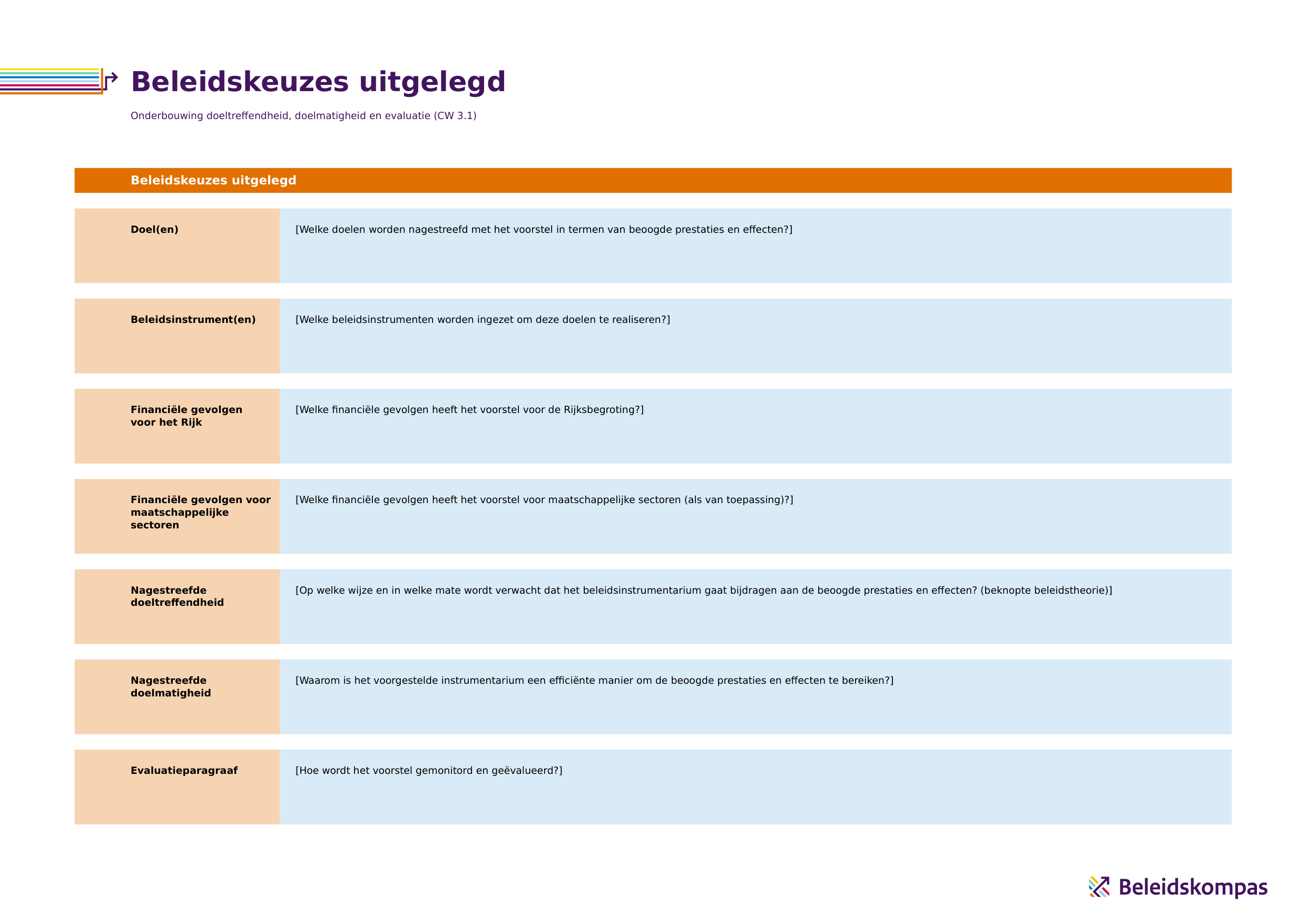

# Beleidskeuzes uitgelegd
Onderbouwing doeltreffendheid, doelmatigheid en evaluatie (CW 3.1)
Beleidskeuzes uitgelegd
Doel(en)
[Welke doelen worden nagestreefd met het voorstel in termen van beoogde prestaties en effecten?]
Beleidsinstrument(en)
[Welke beleidsinstrumenten worden ingezet om deze doelen te realiseren?]
Financiële gevolgen
voor het Rijk
[Welke financiële gevolgen heeft het voorstel voor de Rijksbegroting?]
Financiële gevolgen voor maatschappelijke sectoren
[Welke financiële gevolgen heeft het voorstel voor maatschappelijke sectoren (als van toepassing)?]
Nagestreefde doeltreffendheid
[Op welke wijze en in welke mate wordt verwacht dat het beleidsinstrumentarium gaat bijdragen aan de beoogde prestaties en effecten? (beknopte beleidstheorie)]
Nagestreefde doelmatigheid
[Waarom is het voorgestelde instrumentarium een efficiënte manier om de beoogde prestaties en effecten te bereiken?]
Evaluatieparagraaf
[Hoe wordt het voorstel gemonitord en geëvalueerd?]